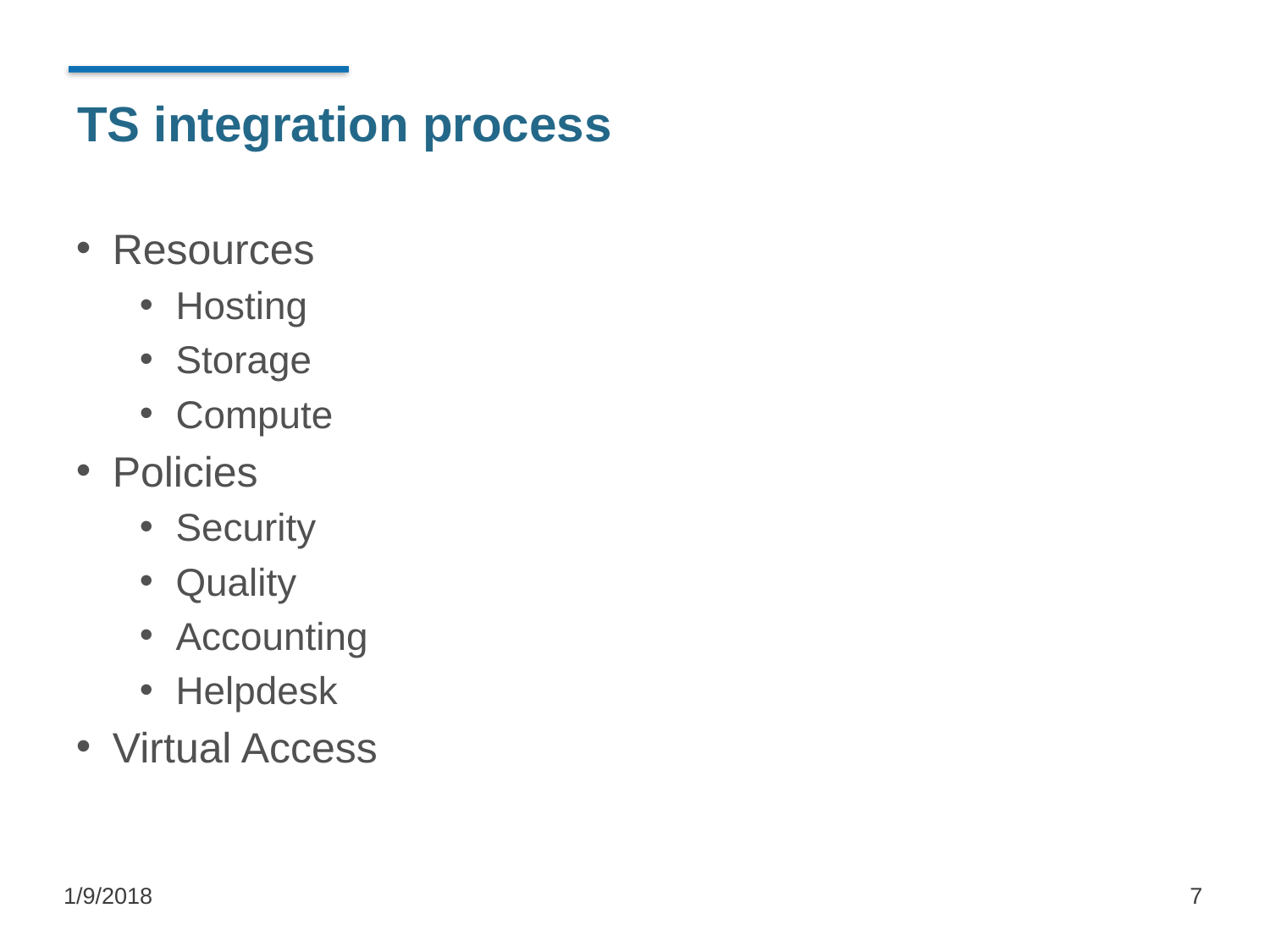

# TS integration process
Resources
Hosting
Storage
Compute
Policies
Security
Quality
Accounting
Helpdesk
Virtual Access

1/9/2018
7